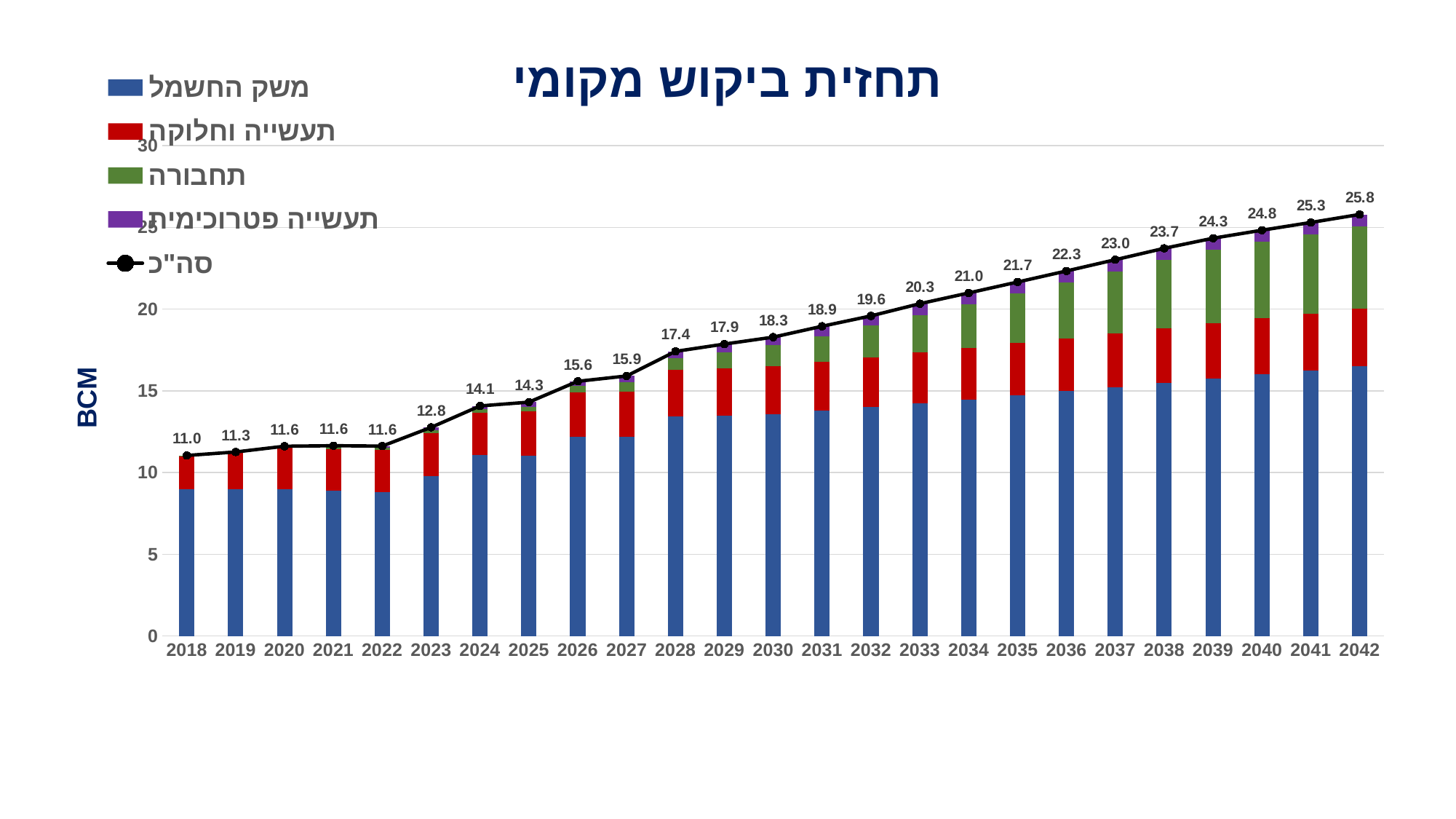

### Chart: תחזית ביקוש מקומי

| Category | משק החשמל | תעשייה וחלוקה | תחבורה | תעשייה פטרוכימית | סה"כ |
|---|---|---|---|---|---|
| 2018 | 8.99 | 2.0391819568727527 | 0.013644303197885546 | None | 11.042826260070639 |
| 2019 | 8.99 | 2.242897323204387 | 0.021901004345020004 | None | 11.254798327549407 |
| 2020 | 8.99 | 2.51 | 0.10872768309933933 | None | 11.608727683099339 |
| 2021 | 8.9 | 2.52 | 0.12049375708867385 | 0.1 | 11.640493757088674 |
| 2022 | 8.8 | 2.58 | 0.137458755909839 | 0.1 | 11.617458755909839 |
| 2023 | 9.802202742613915 | 2.6 | 0.159998325340649 | 0.2 | 12.762201067954562 |
| 2024 | 11.052879573107967 | 2.602505549490437 | 0.21628299512620247 | 0.2 | 14.071668117724606 |
| 2025 | 11.042775151830483 | 2.685441233049225 | 0.2753734770735977 | 0.3 | 14.303589861953308 |
| 2026 | 12.174060808982333 | 2.7389416670027487 | 0.36654370339221837 | 0.3 | 15.579546179377301 |
| 2027 | 12.167495922127912 | 2.793733703637513 | 0.545629388089142 | 0.4 | 15.906859013854568 |
| 2028 | 13.425309989314027 | 2.849854813552099 | 0.7381128897115078 | 0.4 | 17.413277692577633 |
| 2029 | 13.485347473869263 | 2.907343698976724 | 0.9685907973893134 | 0.5 | 17.8612819702353 |
| 2030 | 13.543525709864928 | 2.9662403370219086 | 1.2749034947634137 | 0.5 | 18.284669541650253 |
| 2031 | 13.771142451026906 | 3.0100133928765427 | 1.5686909457654168 | 0.6 | 18.949846789668868 |
| 2032 | 14.002615082349939 | 3.054432956880187 | 1.9267633732305016 | 0.6 | 19.583811412460626 |
| 2033 | 14.238007208081237 | 3.099508585427433 | 2.292051951924549 | 0.7 | 20.32956774543322 |
| 2034 | 14.477767066943105 | 3.1452499762816037 | 2.6647607943541285 | 0.7 | 20.987777837578836 |
| 2035 | 14.721335683735255 | 3.1916669706676055 | 3.0423666995319563 | 0.7 | 21.655369353934816 |
| 2036 | 14.969080205573128 | 3.2387695553957827 | 3.4248459472088966 | 0.7 | 22.33269570817781 |
| 2037 | 15.221089463078982 | 3.2865678650172363 | 3.812138085340117 | 0.7 | 23.019795413436334 |
| 2038 | 15.477358931715253 | 3.3350721840110795 | 4.20431767742617 | 0.7 | 23.7167487931525 |
| 2039 | 15.737905109281458 | 3.3842929490040903 | 4.513640276570257 | 0.7 | 24.335838334855804 |
| 2040 | 16.00346367759635 | 3.434240751023256 | 4.686463654451338 | 0.7 | 24.824168083070944 |
| 2041 | 16.245911976007562 | 3.4798215093242244 | 4.8627482697295115 | 0.7108741451016467 | 25.299355900162944 |
| 2042 | 16.492070396056228 | 3.5260072355578203 | 5.050593822713834 | 0.7219172145342815 | 25.790588668862167 |